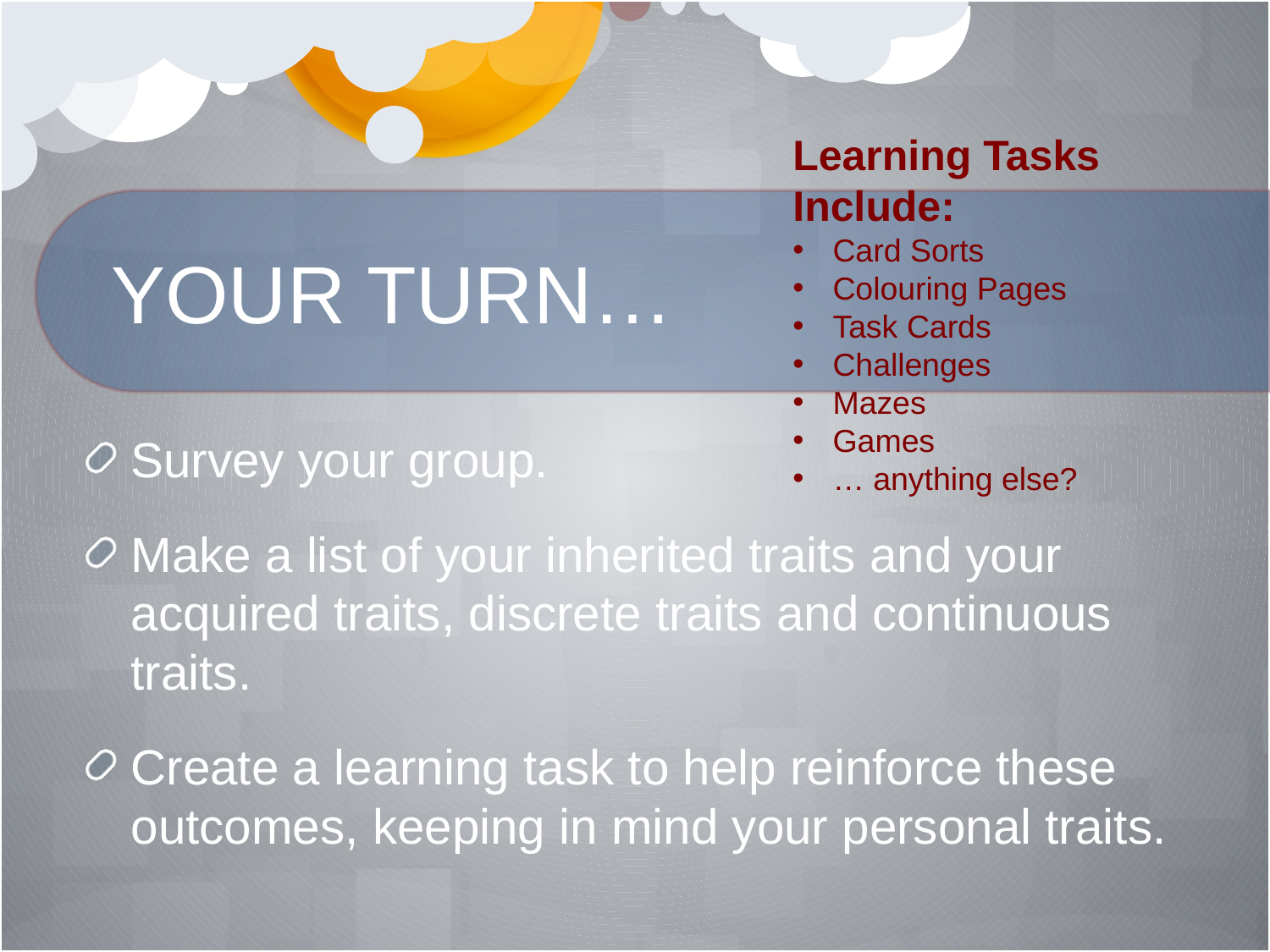

Learning Tasks Include:
Card Sorts
Colouring Pages
Task Cards
Challenges
Mazes
Games
… anything else?

# YOUR TURN…
Survey your group.
Make a list of your inherited traits and your acquired traits, discrete traits and continuous traits.
Create a learning task to help reinforce these outcomes, keeping in mind your personal traits.